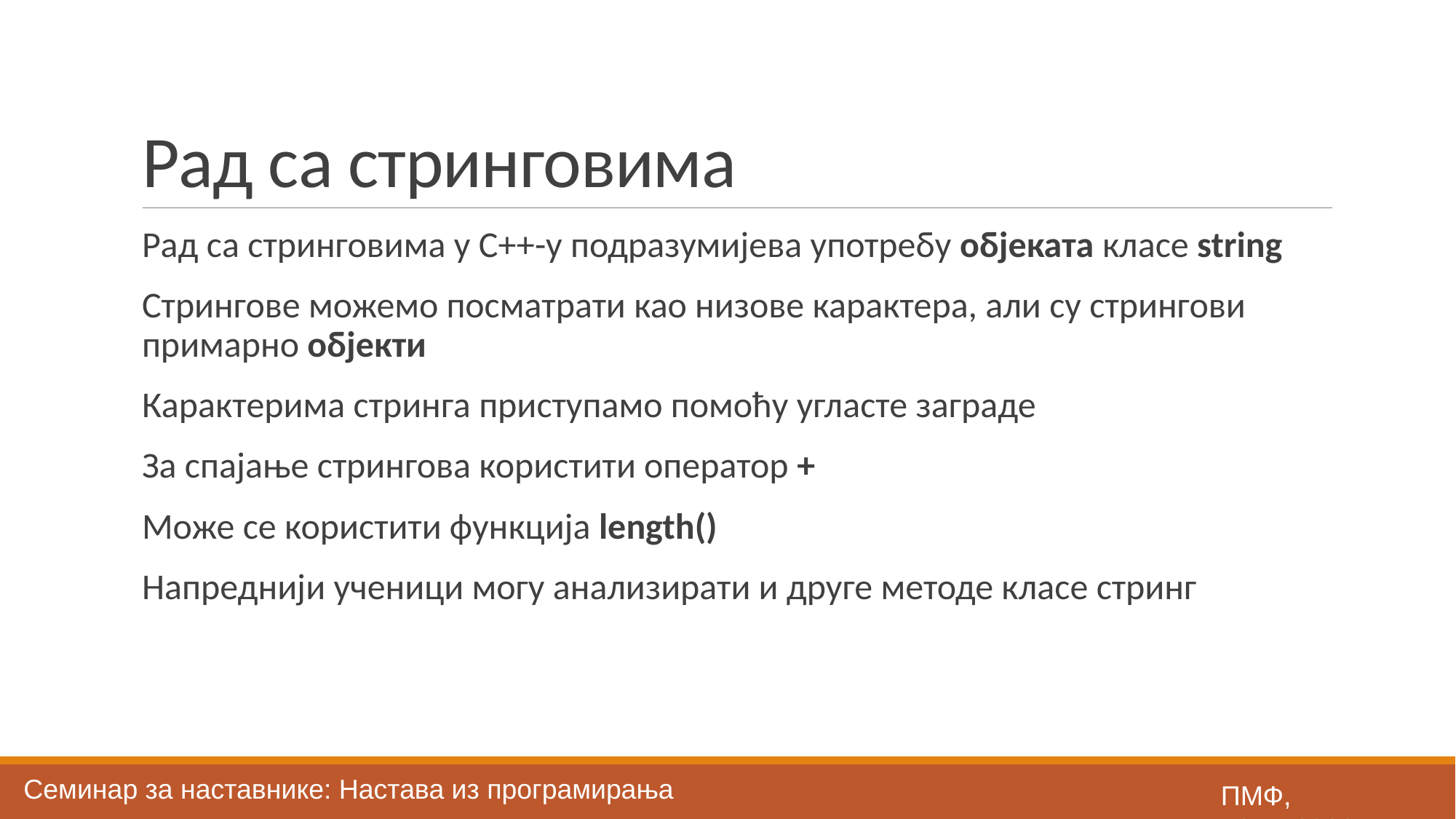

# Рад са стринговима
Рад са стринговима у C++-у подразумијева употребу објеката класе string
Стрингове можемо посматрати као низове карактера, али су стрингови примарно објекти
Карактерима стринга приступамо помоћу угласте заграде
За спајање стрингова користити оператор +
Може се користити функција length()
Напреднији ученици могу анализирати и друге методе класе стринг
Семинар за наставнике: Настава из програмирања
ПМФ, 18.11.2023.